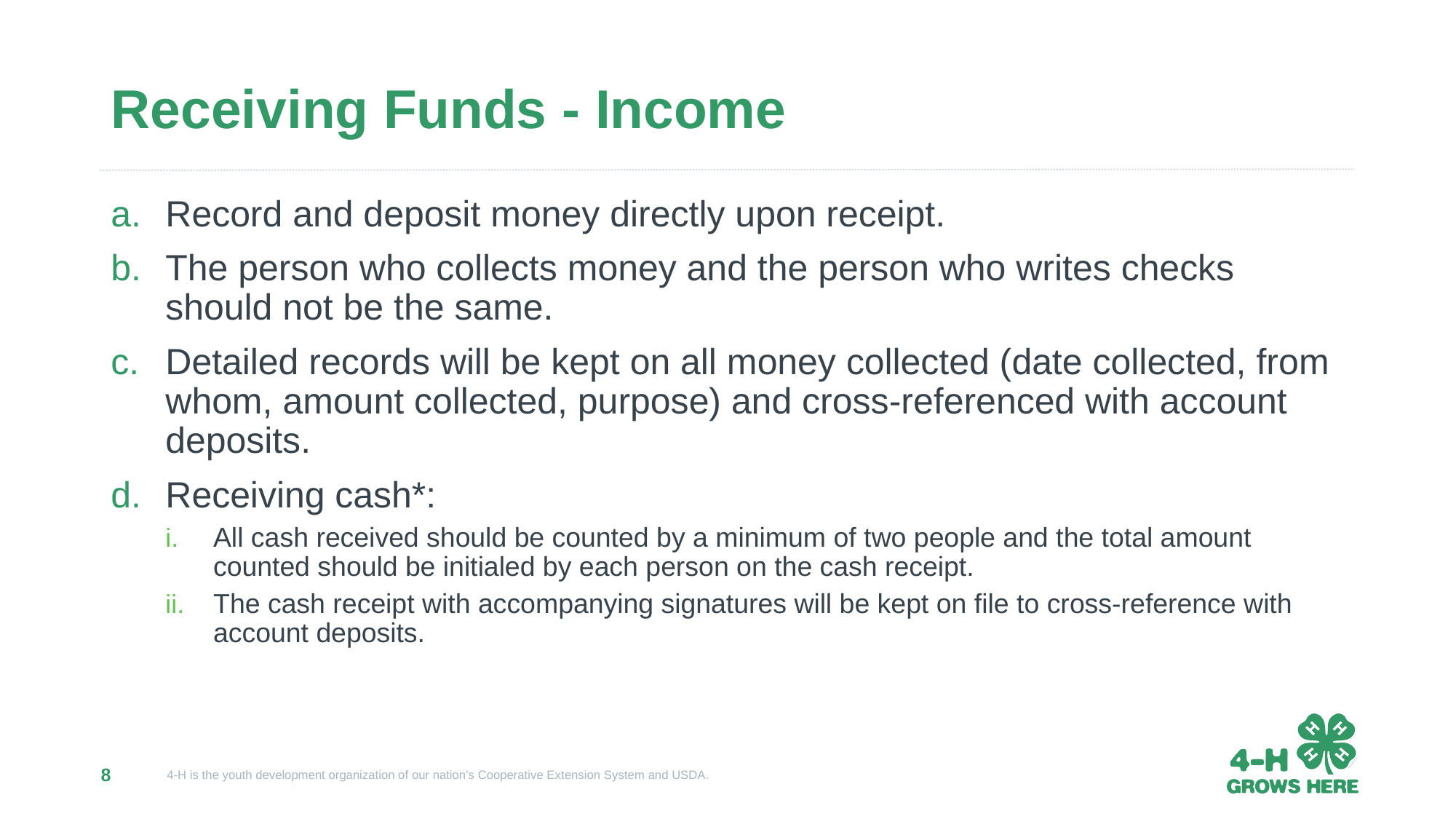

# Receiving Funds - Income
Record and deposit money directly upon receipt.
The person who collects money and the person who writes checks should not be the same.
Detailed records will be kept on all money collected (date collected, from whom, amount collected, purpose) and cross-referenced with account deposits.
Receiving cash*:
All cash received should be counted by a minimum of two people and the total amount counted should be initialed by each person on the cash receipt.
The cash receipt with accompanying signatures will be kept on file to cross-reference with account deposits.
8